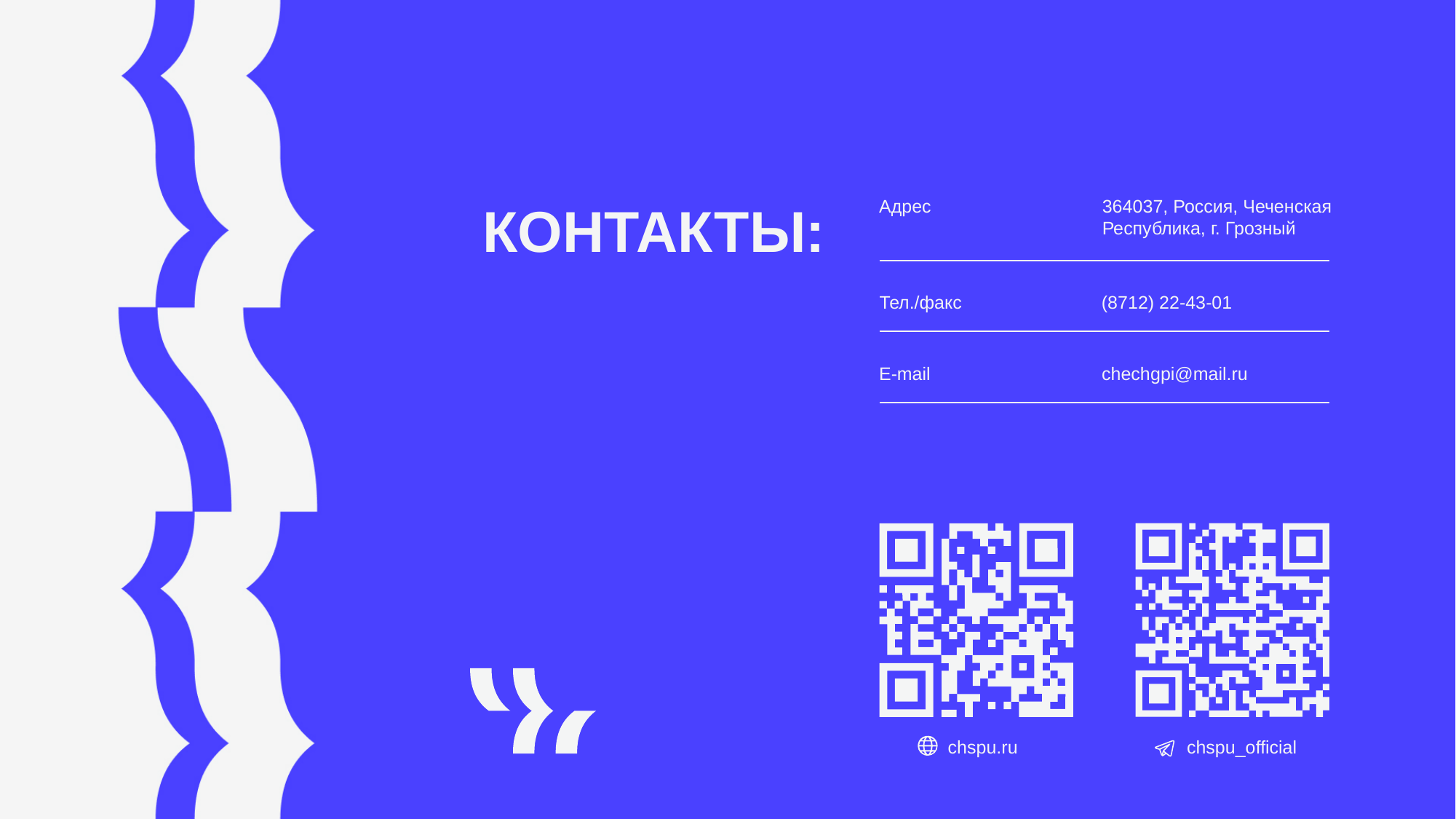

КОНТАКТЫ:
Адрес
364037, Россия, Чеченская
Республика, г. Грозный
Тел./факс
(8712) 22-43-01
E-mail
chechgpi@mail.ru

chspu.ru

chspu_official